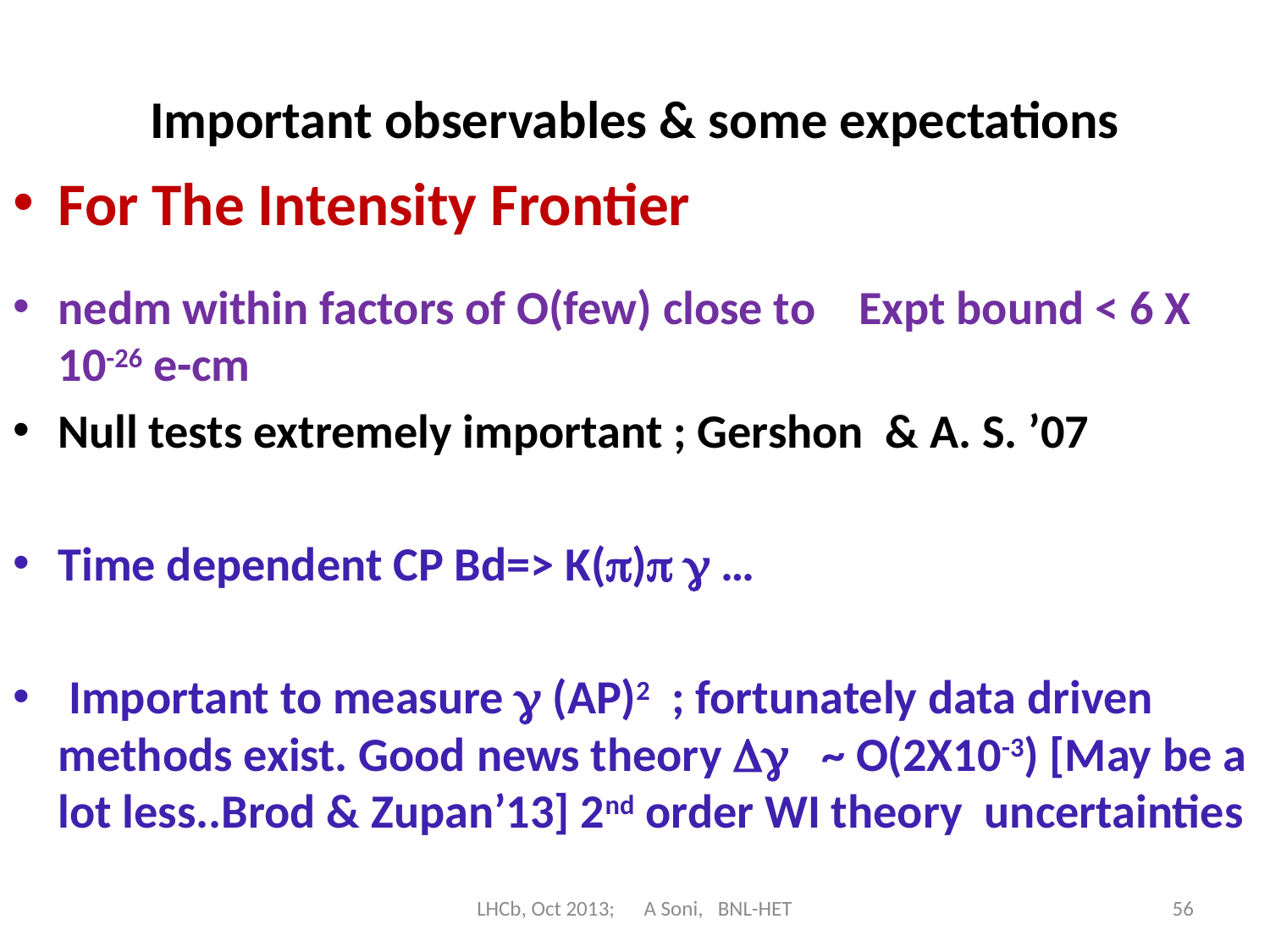

# Important observables & some expectations
For The Intensity Frontier

nedm within factors of O(few) close to    Expt bound < 6 X 10-26 e-cm
Null tests extremely important ; Gershon  & A. S. ’07

Time dependent CP Bd=> K(π)π γ …

 Important to measure γ (AP)2  ; fortunately data driven methods exist. Good news theory Δγ   ~ O(2X10-3) [May be a lot less..Brod & Zupan’13] 2nd order WI theory  uncertainties
LHCb, Oct 2013;      A Soni,   BNL-HET
56